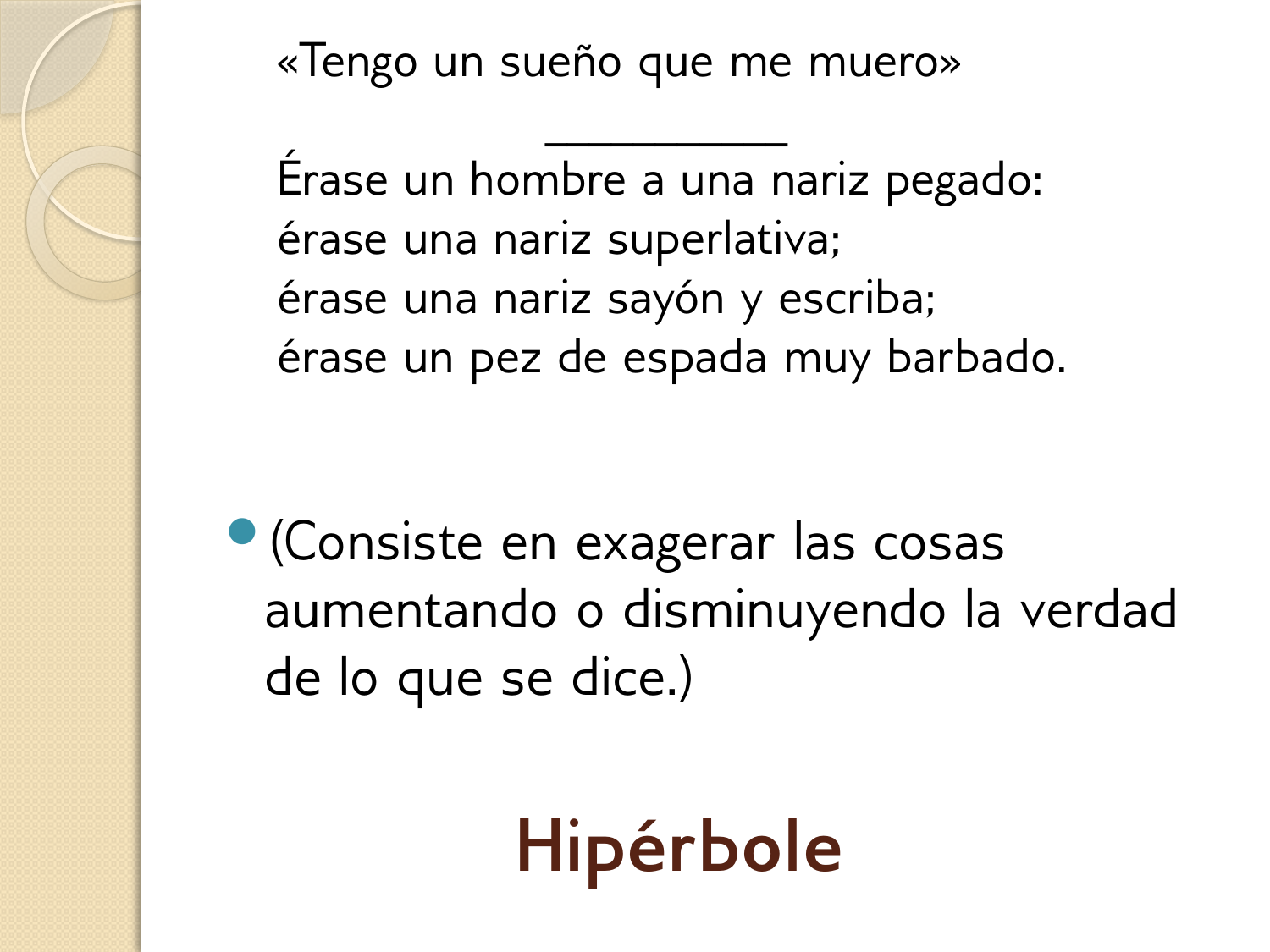

«Tengo un sueño que me muero»
		 ___________
Érase un hombre a una nariz pegado:
érase una nariz superlativa;
érase una nariz sayón y escriba;
érase un pez de espada muy barbado.
(Consiste en exagerar las cosas aumentando o disminuyendo la verdad de lo que se dice.)
# Hipérbole